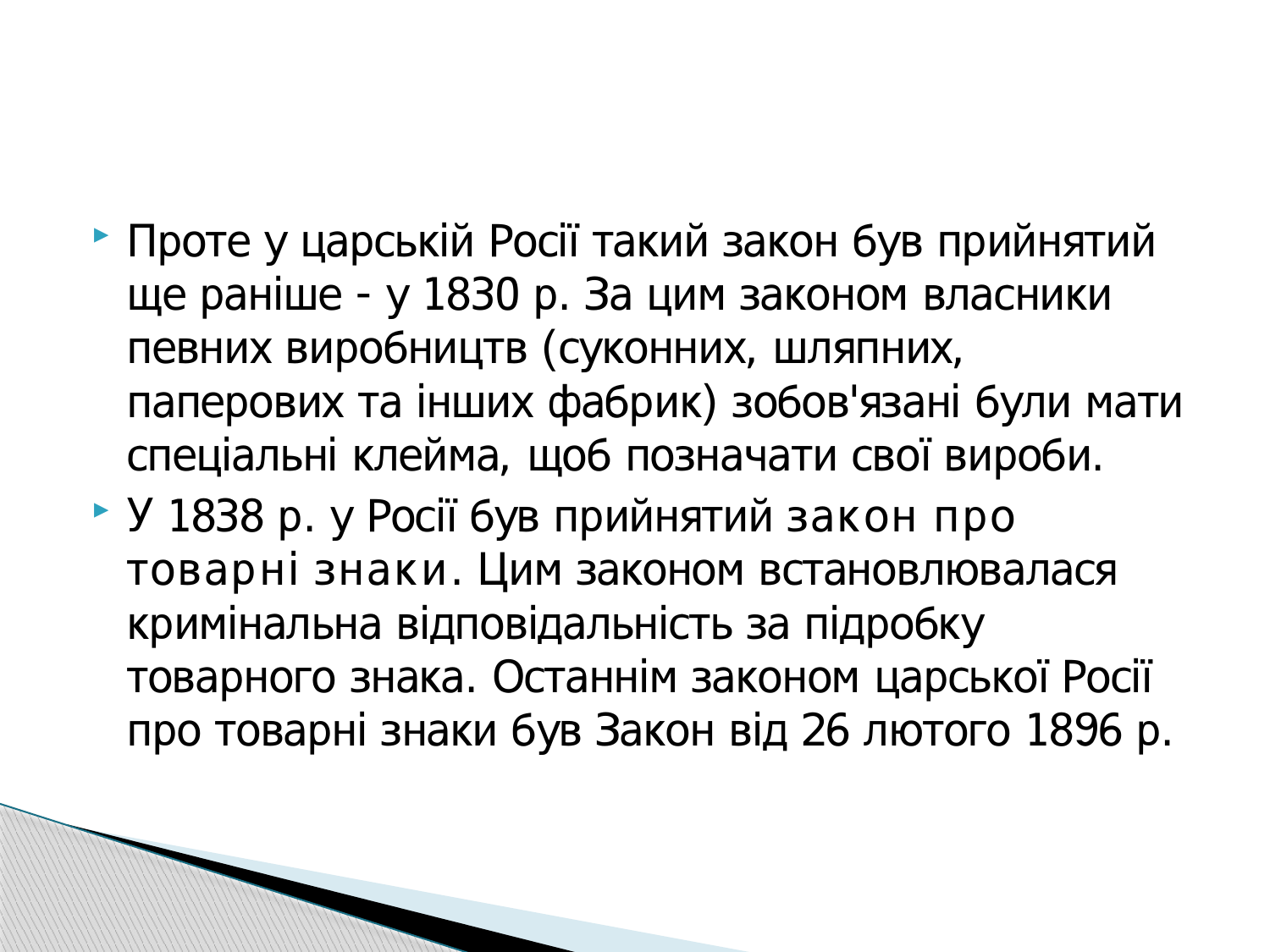

Проте у царській Росії такий закон був прийнятий ще раніше - у 1830 р. За цим законом власники певних виробництв (суконних, шляпних, паперових та інших фабрик) зобов'язані були мати спеціальні клейма, щоб позначати свої вироби.
У 1838 р. у Росії був прийнятий закон про товарні знаки. Цим законом встановлювалася кримінальна відповідальність за підробку товарного знака. Останнім законом царської Росії про товарні знаки був Закон від 26 лютого 1896 р.